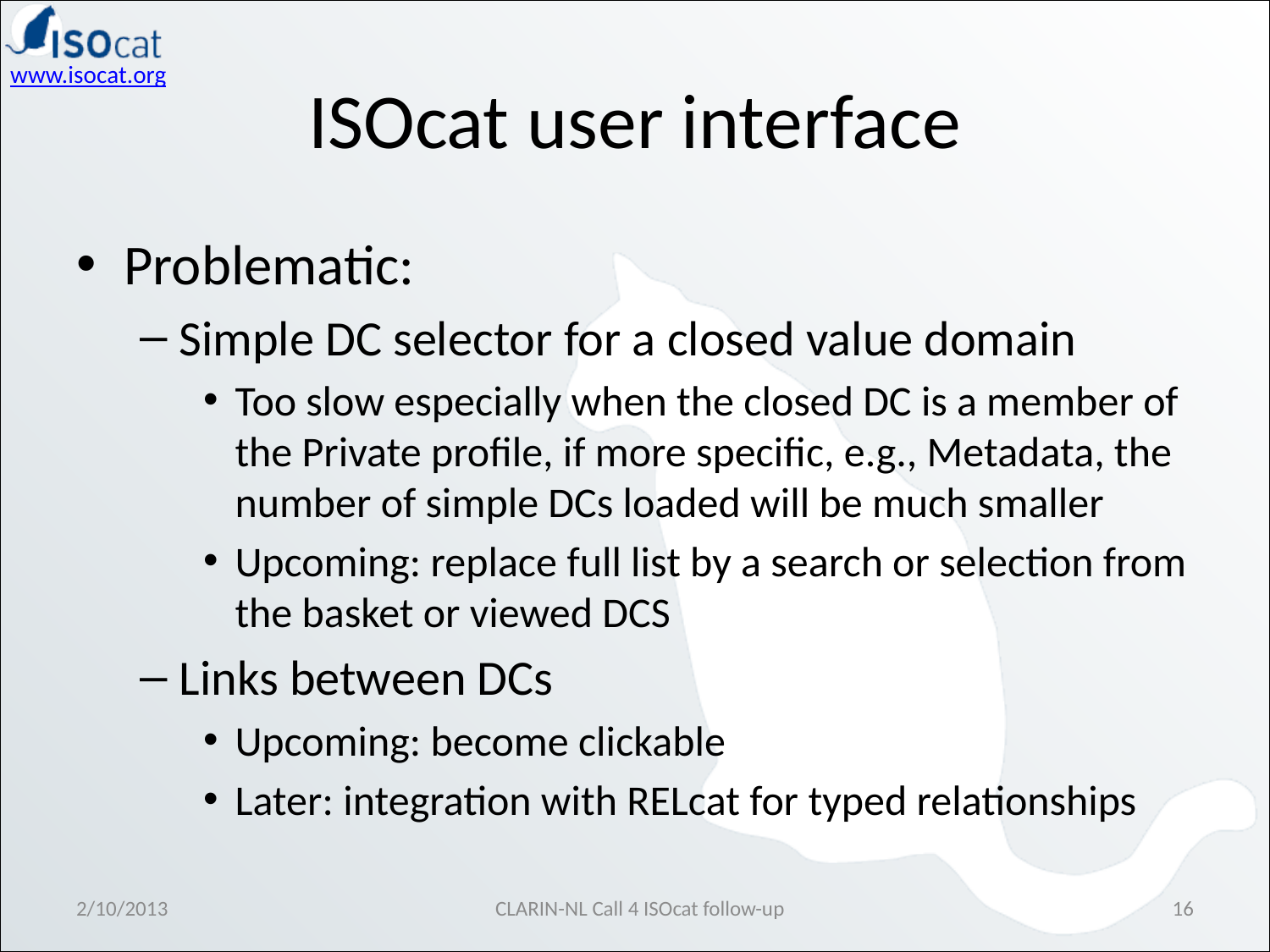

# ISOcat user interface
Problematic:
Simple DC selector for a closed value domain
Too slow especially when the closed DC is a member of the Private profile, if more specific, e.g., Metadata, the number of simple DCs loaded will be much smaller
Upcoming: replace full list by a search or selection from the basket or viewed DCS
Links between DCs
Upcoming: become clickable
Later: integration with RELcat for typed relationships
2/10/2013
CLARIN-NL Call 4 ISOcat follow-up
16